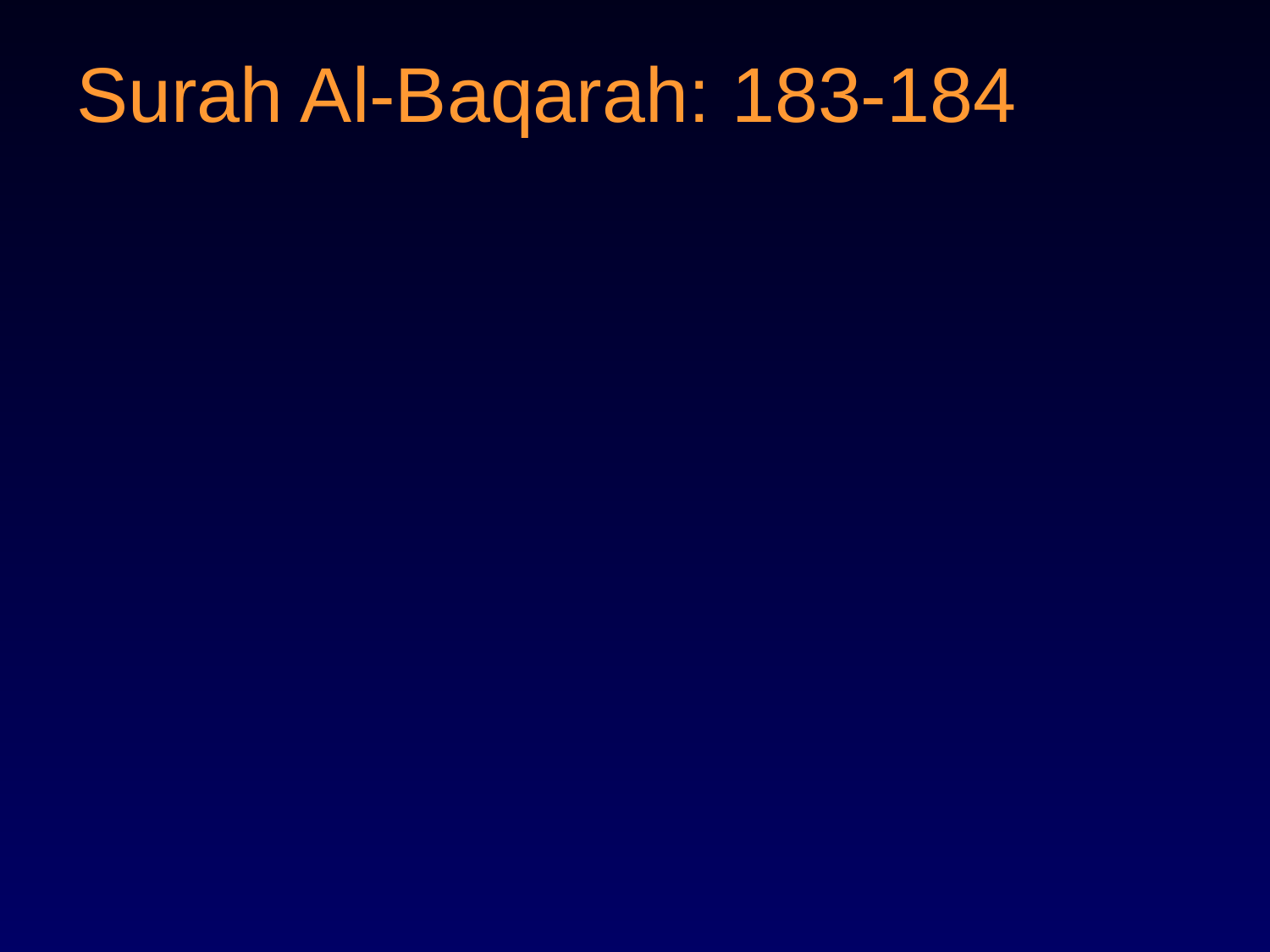

# Surah Al-Baqarah: 183-184
…..Observing As-Saum (the fasting) is prescribed for you as it was prescribed for those before you, ….
….., but if any of you is ill or on a journey, …… And as for those who can fast with difficulty, (e.g. elderly, etc),…….